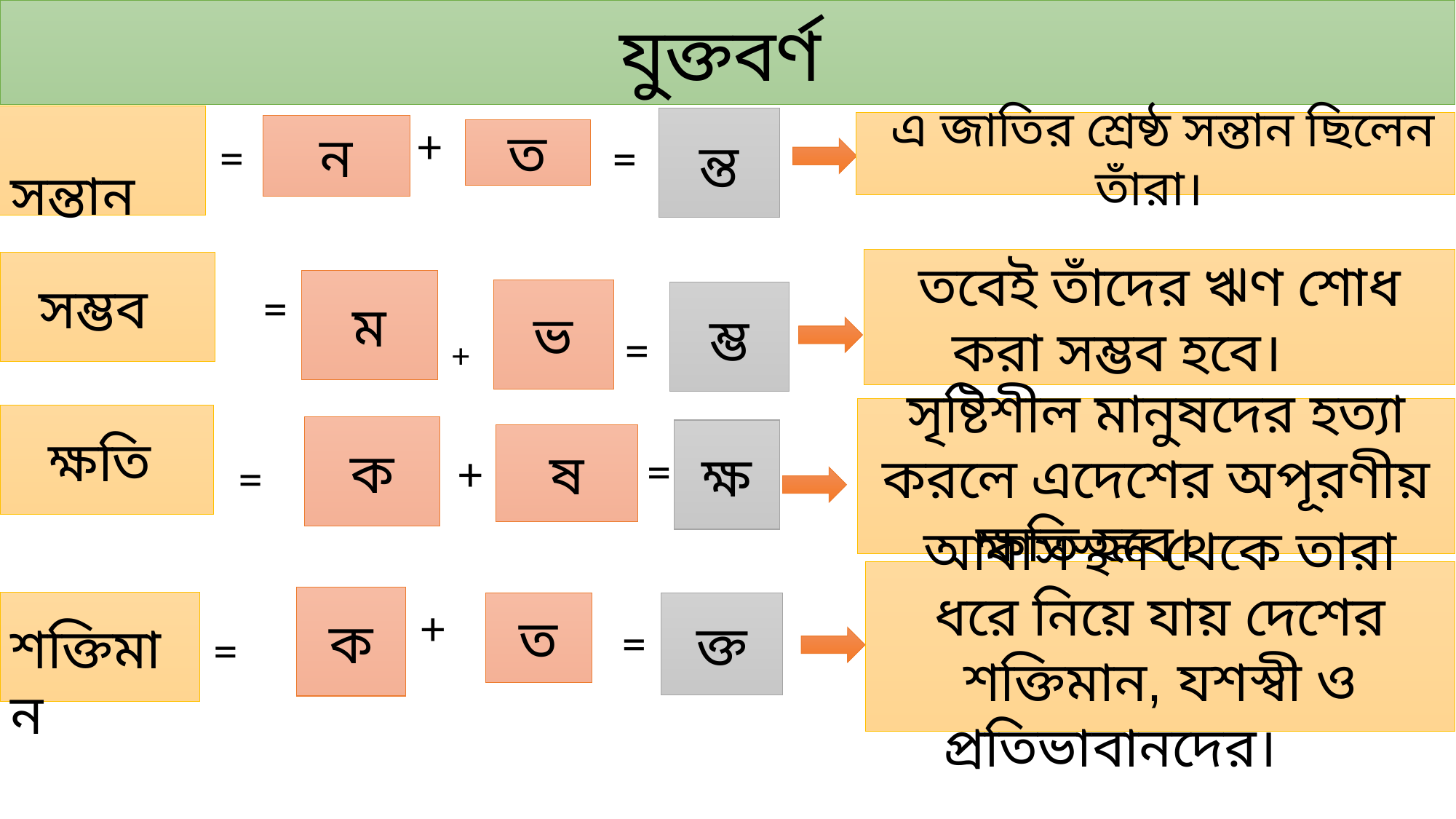

যুক্তবর্ণ
     সন্তান
ন্ত
+
 এ জাতির শ্রেষ্ঠ সন্তান ছিলেন তাঁরা।
ন
ত
=
=

তবেই তাঁদের ঋণ শোধ করা সম্ভব হবে।
সম্ভব
ম
=
ভ
ম্ভ
+
=

সৃষ্টিশীল মানুষদের হত্যা করলে এদেশের অপূরণীয় ক্ষতি হবে।
ক্ষতি
ক
ক্ষ
ষ
=
+
=

আবাসস্থল থেকে তারা ধরে নিয়ে যায় দেশের শক্তিমান, যশস্বী ও প্রতিভাবানদের।
ক
+
  শক্তিমান
ত
ক্ত
=
=